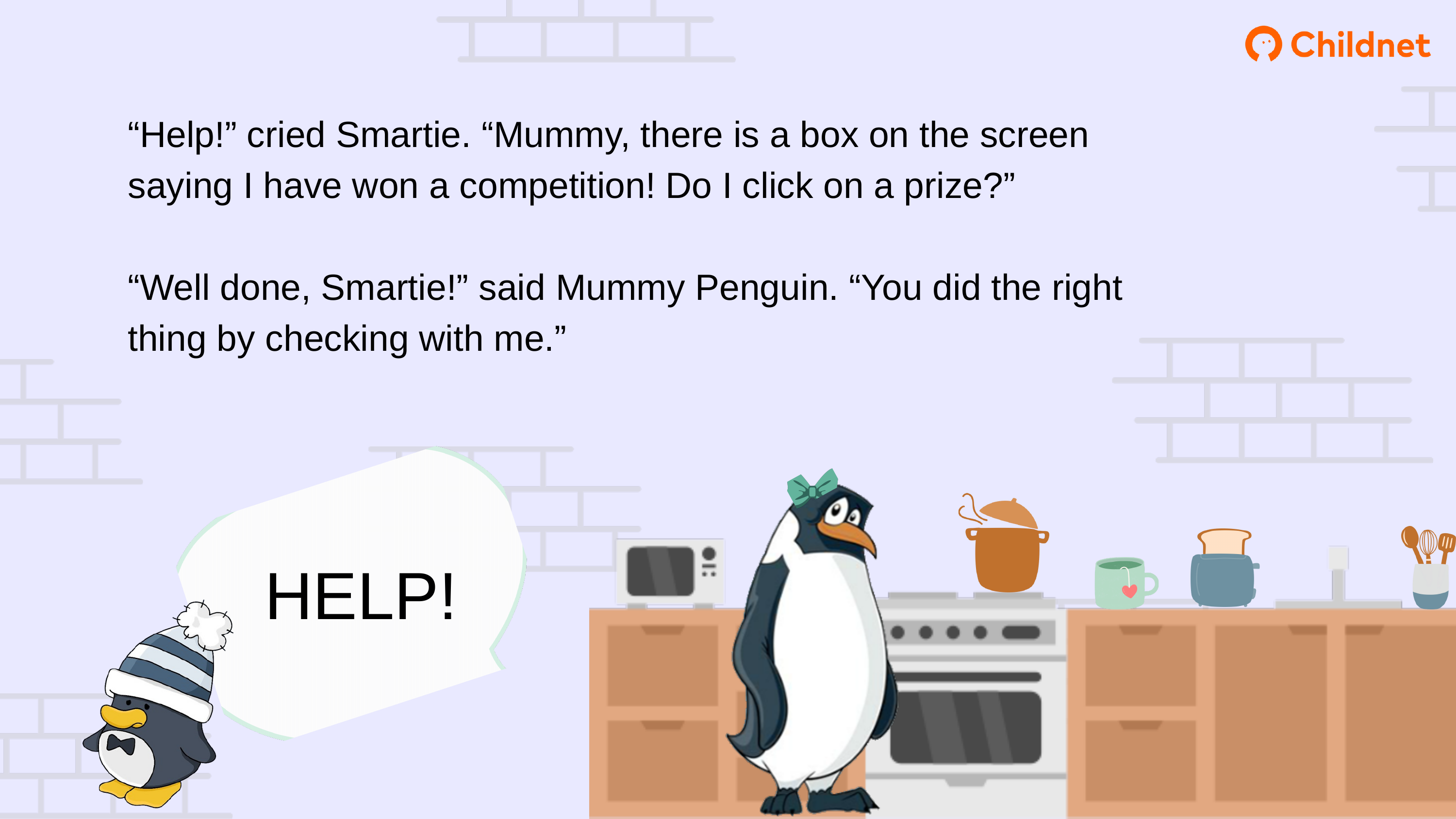

“Help!” cried Smartie. “Mummy, there is a box on the screen saying I have won a competition! Do I click on a prize?”

“Well done, Smartie!” said Mummy Penguin. “You did the right thing by checking with me.”

HELP!